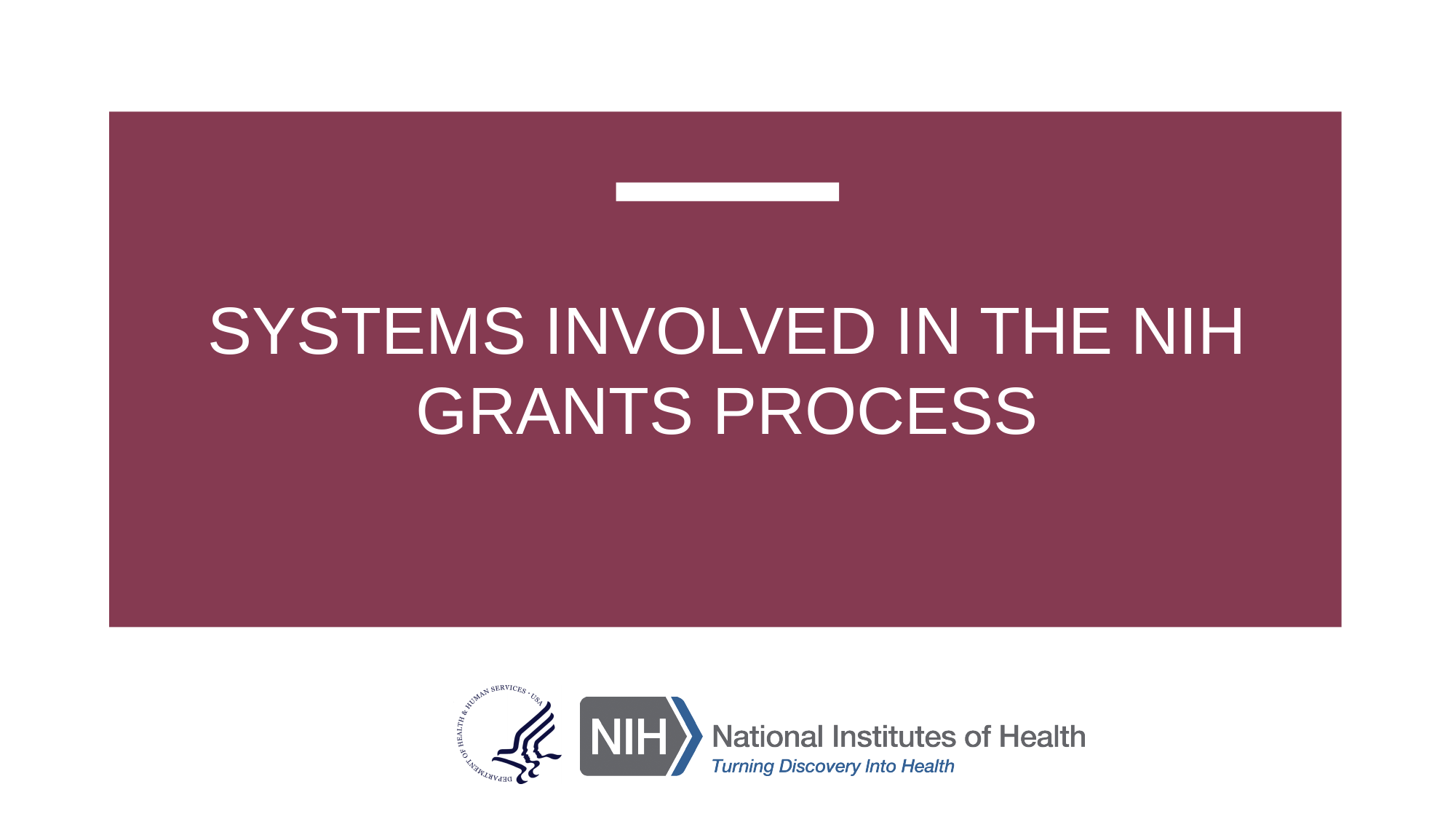

# Systems involved in the NIH Grants Process